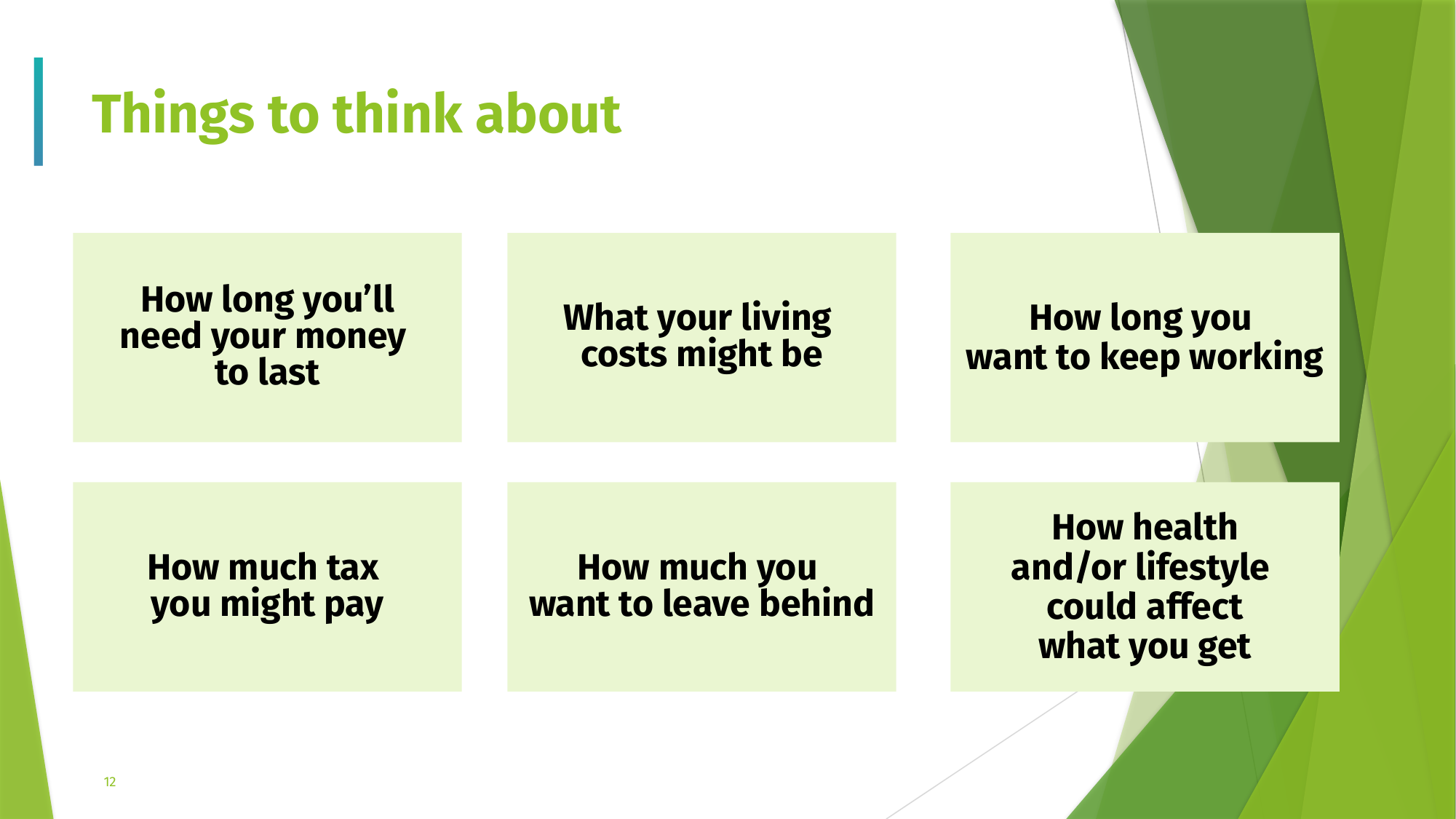

# Things to think about
How long you’ll
need your money
to last
What your living
costs might be
How long you
want to keep working
How much tax
you might pay
How much you
want to leave behind
How health
and/or lifestyle
could affect
what you get

12